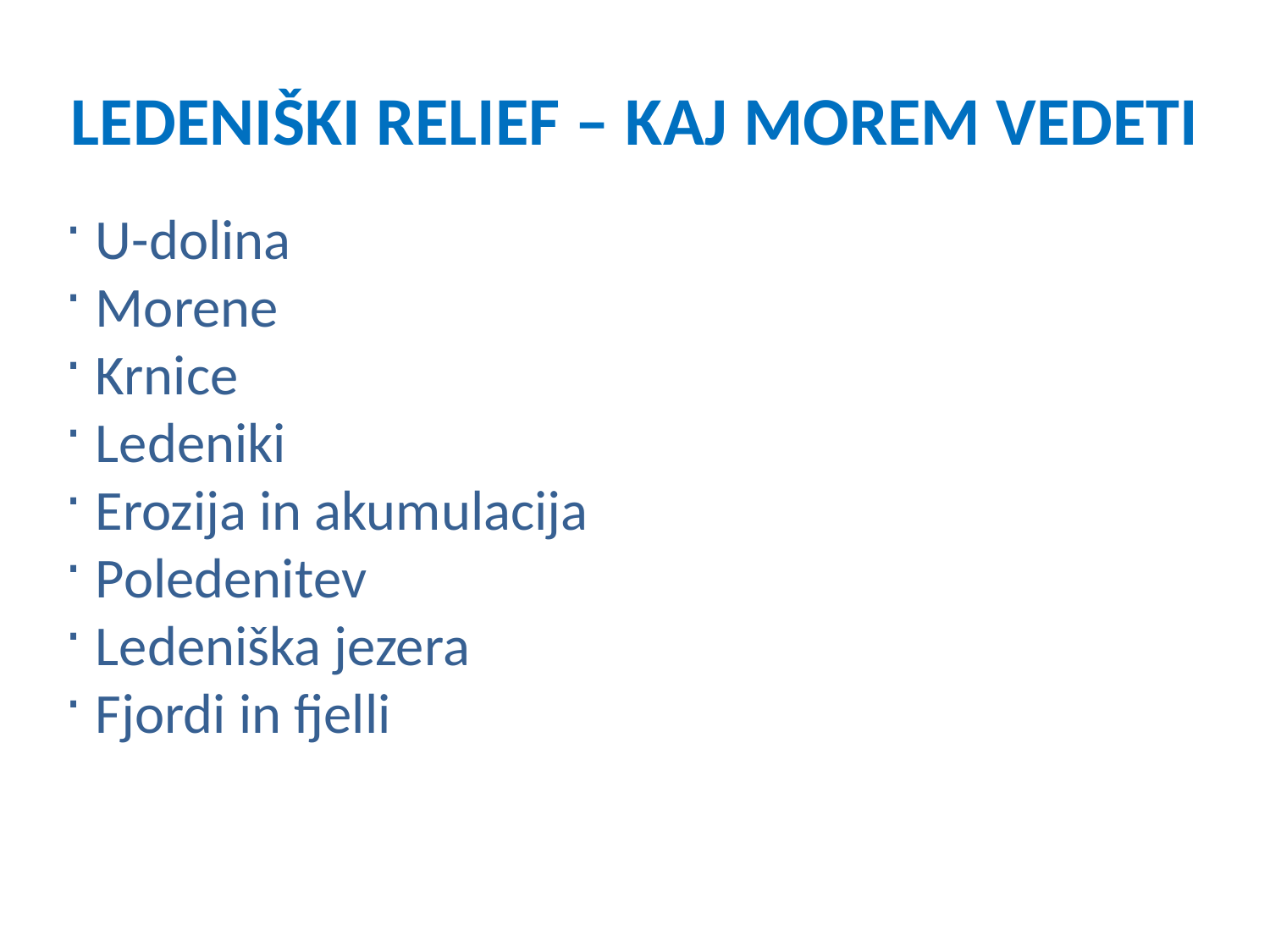

# LEDENIŠKI RELIEF – KAJ MOREM VEDETI
 U-dolina
 Morene
 Krnice
 Ledeniki
 Erozija in akumulacija
 Poledenitev
 Ledeniška jezera
 Fjordi in fjelli